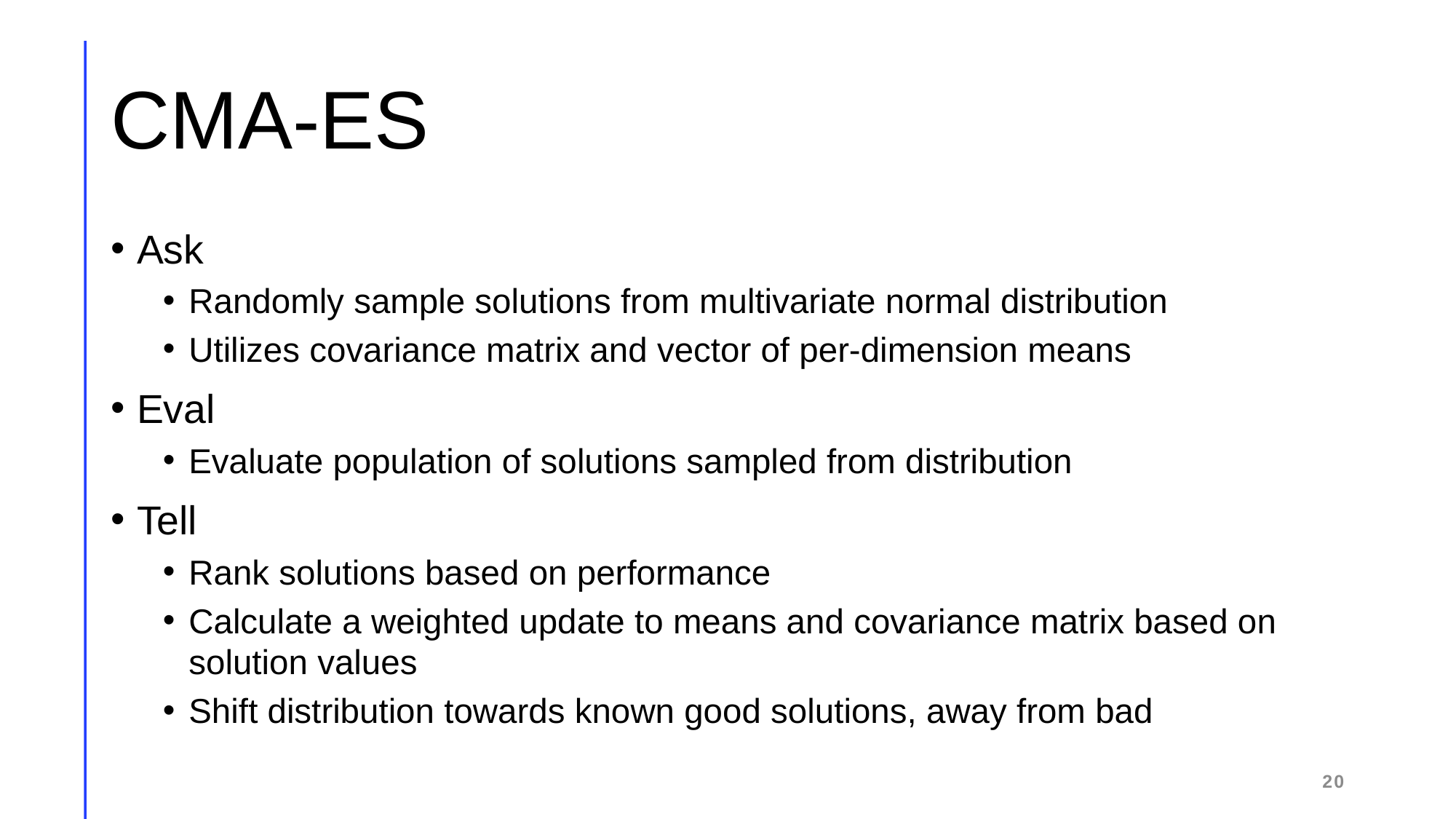

# CMA-ES
Ask
Randomly sample solutions from multivariate normal distribution
Utilizes covariance matrix and vector of per-dimension means
Eval
Evaluate population of solutions sampled from distribution
Tell
Rank solutions based on performance
Calculate a weighted update to means and covariance matrix based on solution values
Shift distribution towards known good solutions, away from bad
20